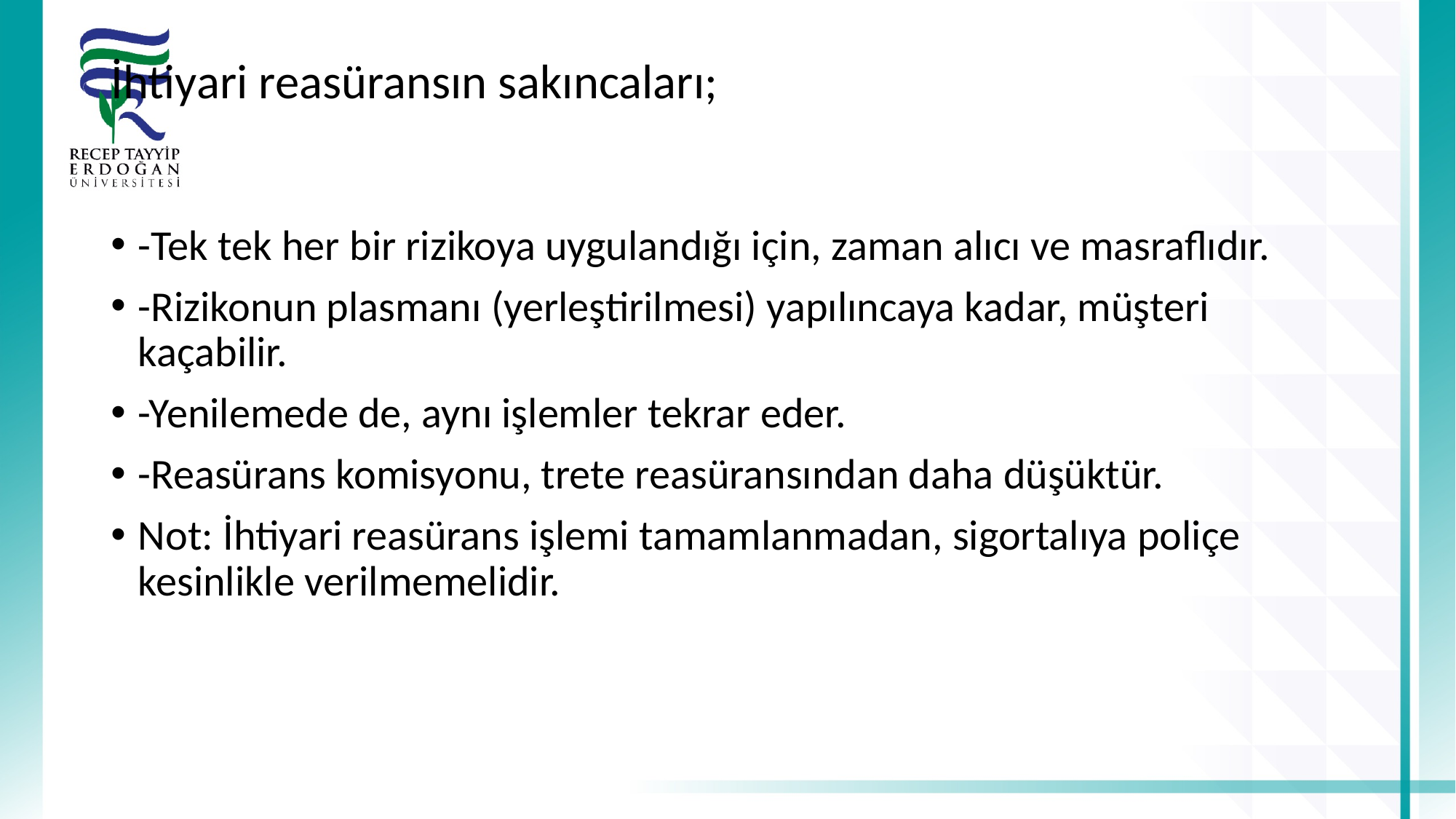

# İhtiyari reasüransın sakıncaları;
-Tek tek her bir rizikoya uygulandığı için, zaman alıcı ve masraflıdır.
-Rizikonun plasmanı (yerleştirilmesi) yapılıncaya kadar, müşteri kaçabilir.
-Yenilemede de, aynı işlemler tekrar eder.
-Reasürans komisyonu, trete reasüransından daha düşüktür.
Not: İhtiyari reasürans işlemi tamamlanmadan, sigortalıya poliçe kesinlikle verilmemelidir.